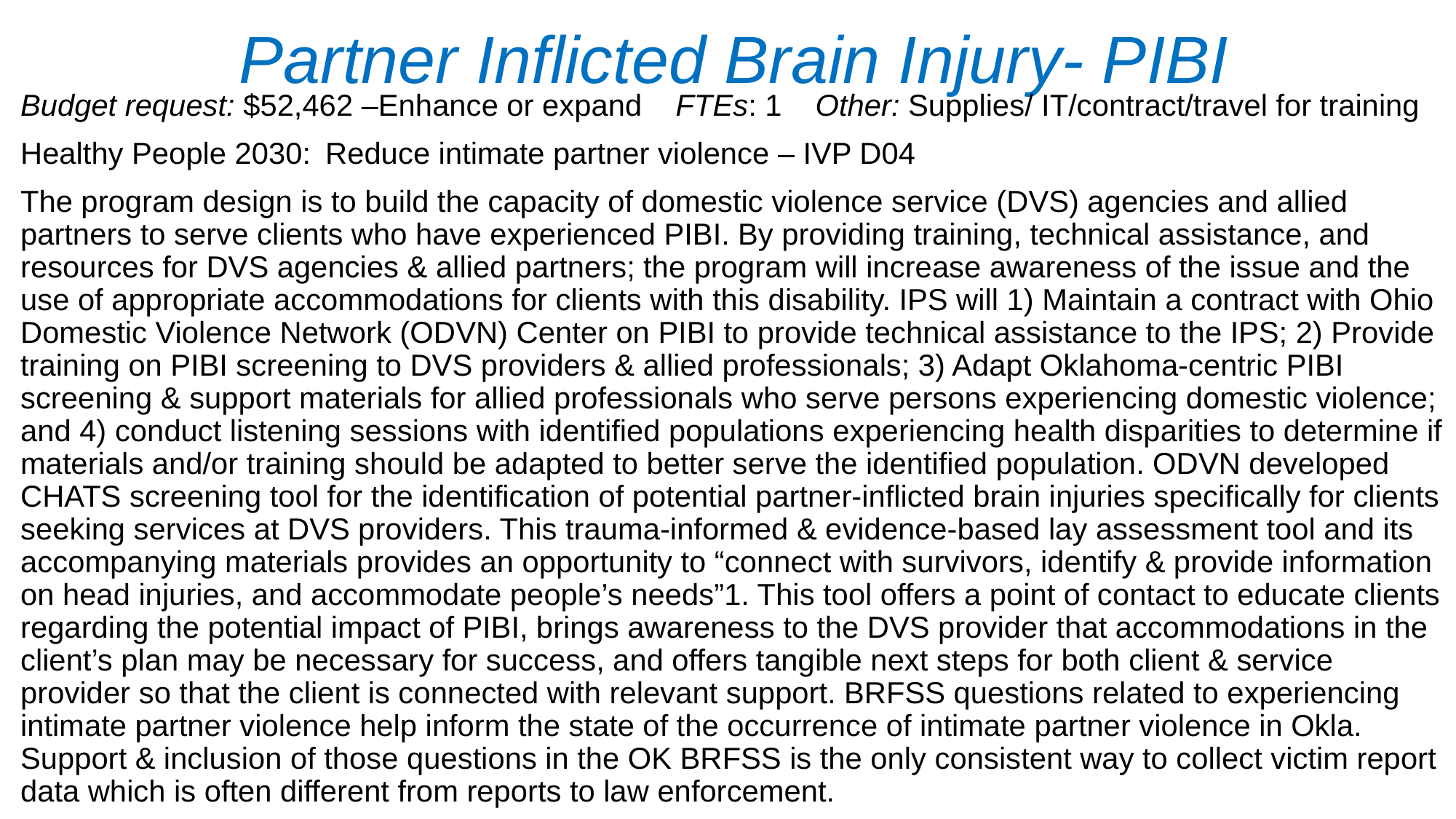

# Partner Inflicted Brain Injury- PIBI
Budget request: $52,462 –Enhance or expand    FTEs: 1    Other: Supplies/ IT/contract/travel for training
Healthy People 2030:  Reduce intimate partner violence – IVP D04
The program design is to build the capacity of domestic violence service (DVS) agencies and allied partners to serve clients who have experienced PIBI. By providing training, technical assistance, and resources for DVS agencies & allied partners; the program will increase awareness of the issue and the use of appropriate accommodations for clients with this disability. IPS will 1) Maintain a contract with Ohio Domestic Violence Network (ODVN) Center on PIBI to provide technical assistance to the IPS; 2) Provide training on PIBI screening to DVS providers & allied professionals; 3) Adapt Oklahoma-centric PIBI screening & support materials for allied professionals who serve persons experiencing domestic violence; and 4) conduct listening sessions with identified populations experiencing health disparities to determine if materials and/or training should be adapted to better serve the identified population. ODVN developed CHATS screening tool for the identification of potential partner-inflicted brain injuries specifically for clients seeking services at DVS providers. This trauma-informed & evidence-based lay assessment tool and its accompanying materials provides an opportunity to “connect with survivors, identify & provide information on head injuries, and accommodate people’s needs”1. This tool offers a point of contact to educate clients regarding the potential impact of PIBI, brings awareness to the DVS provider that accommodations in the client’s plan may be necessary for success, and offers tangible next steps for both client & service provider so that the client is connected with relevant support. BRFSS questions related to experiencing intimate partner violence help inform the state of the occurrence of intimate partner violence in Okla. Support & inclusion of those questions in the OK BRFSS is the only consistent way to collect victim report data which is often different from reports to law enforcement.